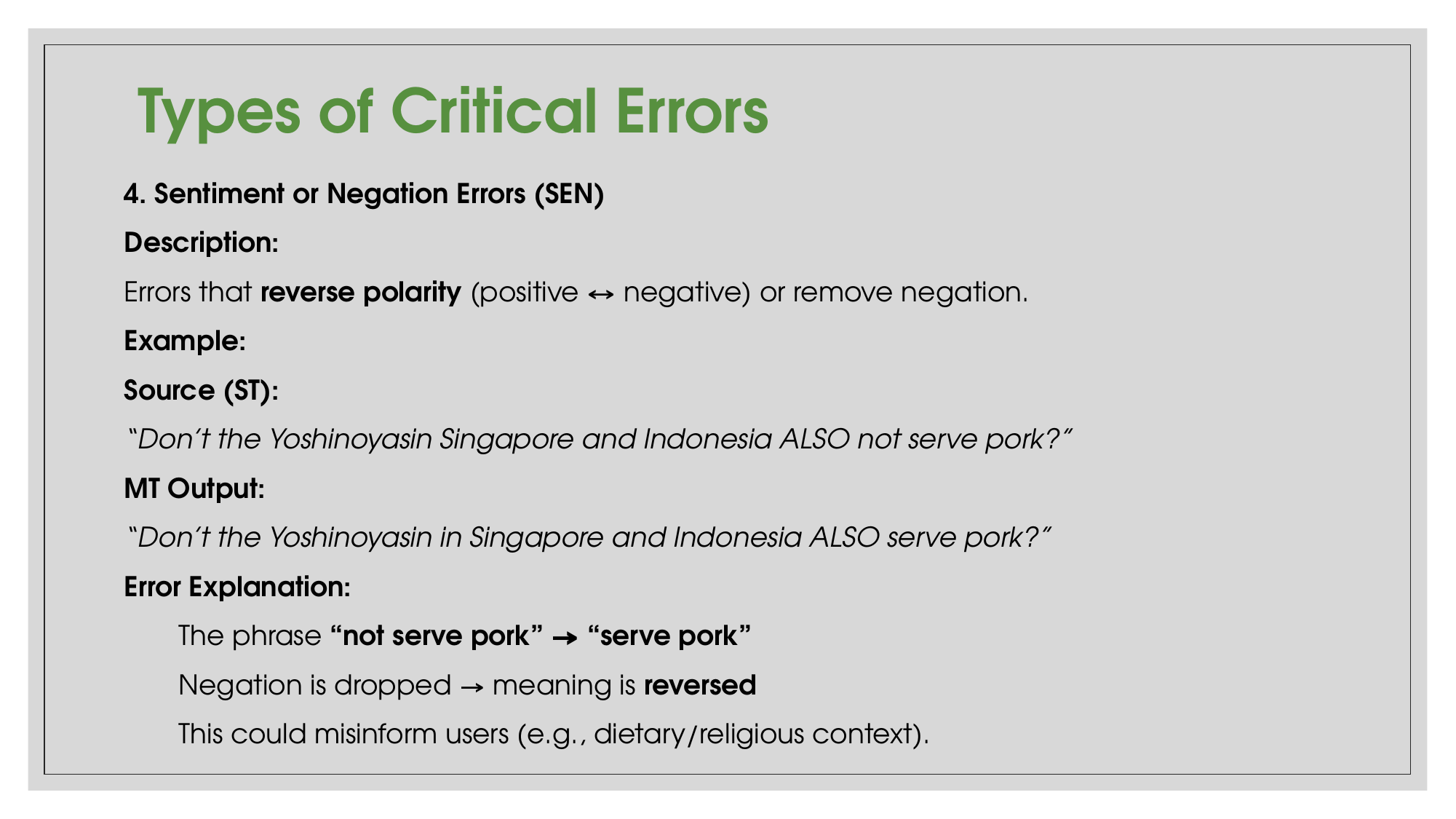

# Types of Critical Errors
4. Sentiment or Negation Errors (SEN)
Description:
Errors that reverse polarity (positive ↔ negative) or remove negation.
Example:
Source (ST):
“Don’t the Yoshinoyasin Singapore and Indonesia ALSO not serve pork?”
MT Output:
“Don’t the Yoshinoyasin in Singapore and Indonesia ALSO serve pork?”
Error Explanation:
The phrase “not serve pork” → “serve pork”
Negation is dropped → meaning is reversed
This could misinform users (e.g., dietary/religious context).